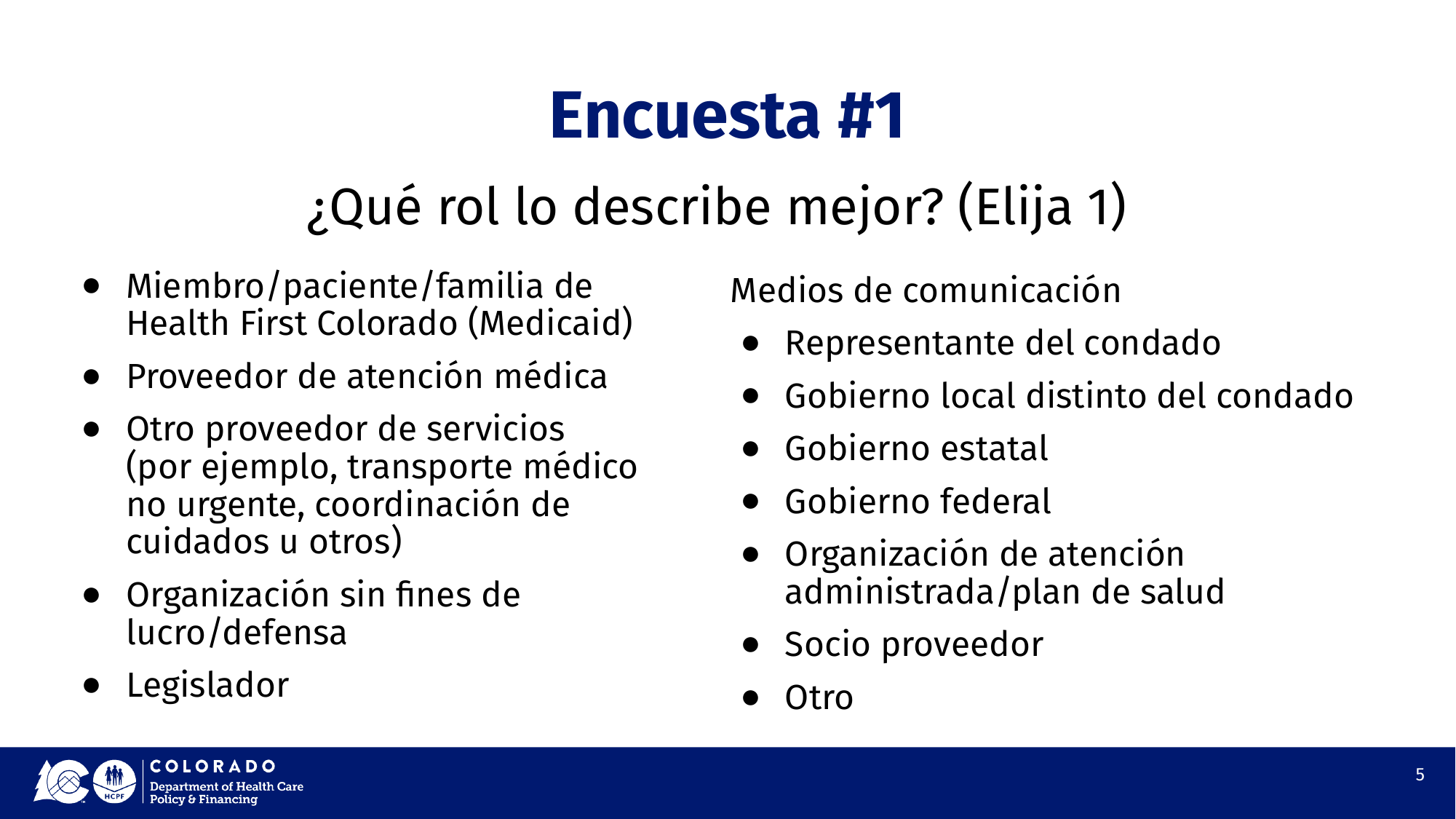

# Encuesta #1
¿Qué rol lo describe mejor? (Elija 1)
Miembro/paciente/familia de Health First Colorado (Medicaid)
Proveedor de atención médica
Otro proveedor de servicios (por ejemplo, transporte médico no urgente, coordinación de cuidados u otros)
Organización sin fines de lucro/defensa
Legislador

Medios de comunicación
Representante del condado
Gobierno local distinto del condado
Gobierno estatal
Gobierno federal
Organización de atención administrada/plan de salud
Socio proveedor
Otro

5